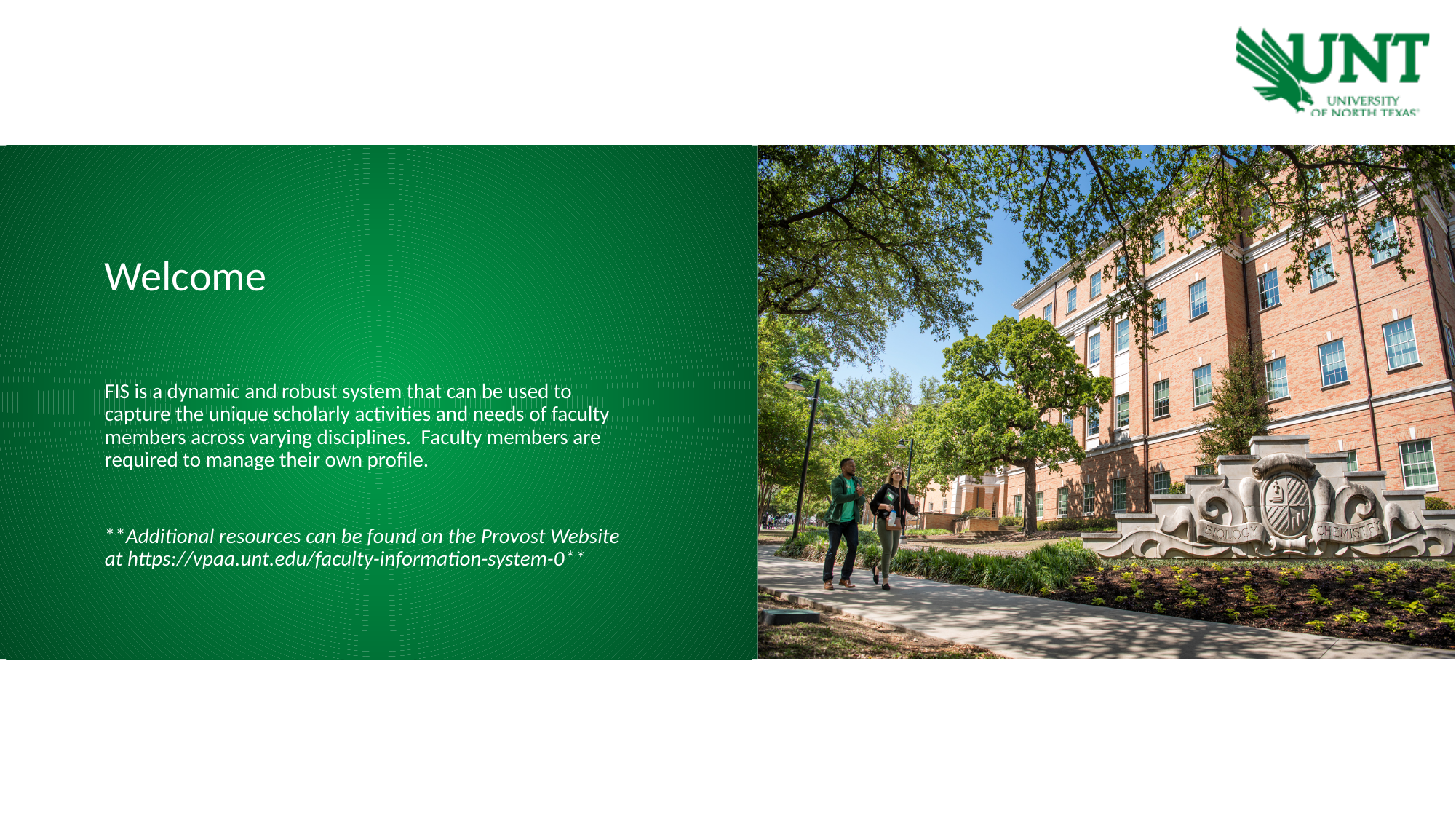

Welcome
FIS is a dynamic and robust system that can be used to capture the unique scholarly activities and needs of faculty members across varying disciplines.  Faculty members are required to manage their own profile.

**Additional resources can be found on the Provost Website at https://vpaa.unt.edu/faculty-information-system-0**